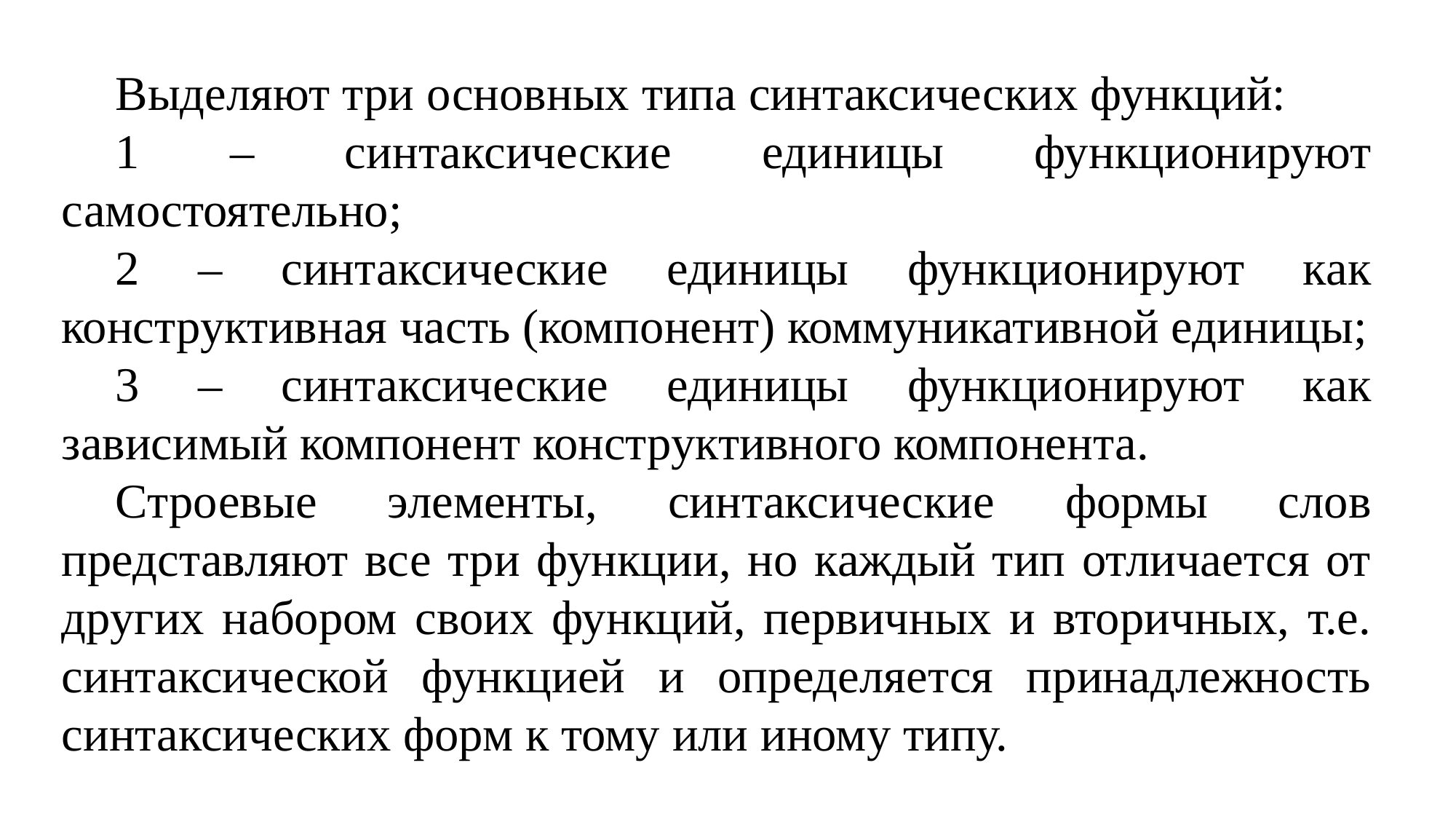

Выделяют три основных типа синтаксических функций:
1 – синтаксические единицы функционируют самостоятельно;
2 – синтаксические единицы функционируют как конструктивная часть (компонент) коммуникативной единицы;
3 – синтаксические единицы функционируют как зависимый компонент конструктивного компонента.
Строевые элементы, синтаксические формы слов представляют все три функции, но каждый тип отличается от других набором своих функций, первичных и вторичных, т.е. синтаксической функцией и определяется принадлежность синтаксических форм к тому или иному типу.